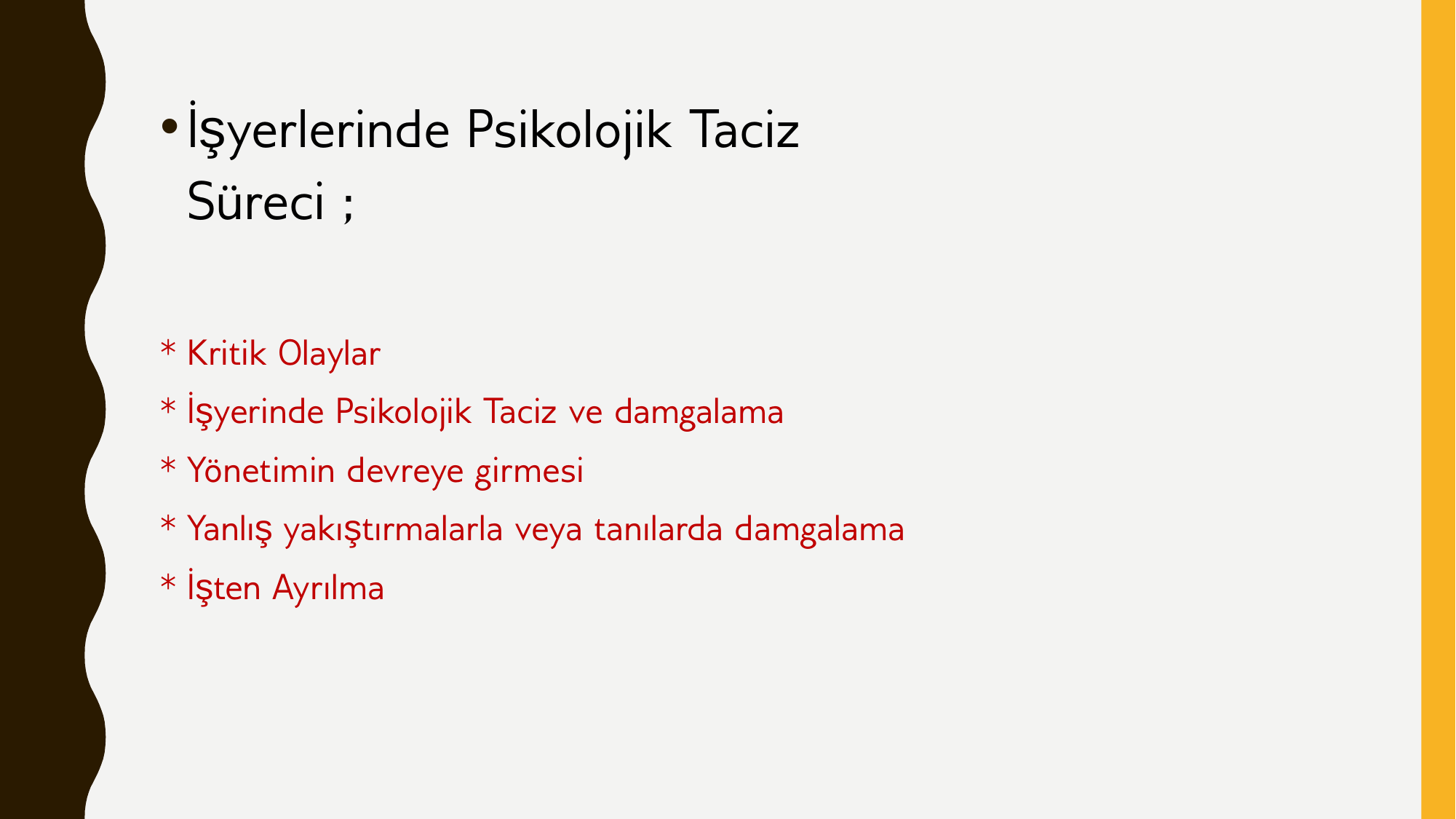

İşyerlerinde Psikolojik Taciz Süreci ;

* Kritik Olaylar
* İşyerinde Psikolojik Taciz ve damgalama
* Yönetimin devreye girmesi
* Yanlış yakıştırmalarla veya tanılarda damgalama
* İşten Ayrılma